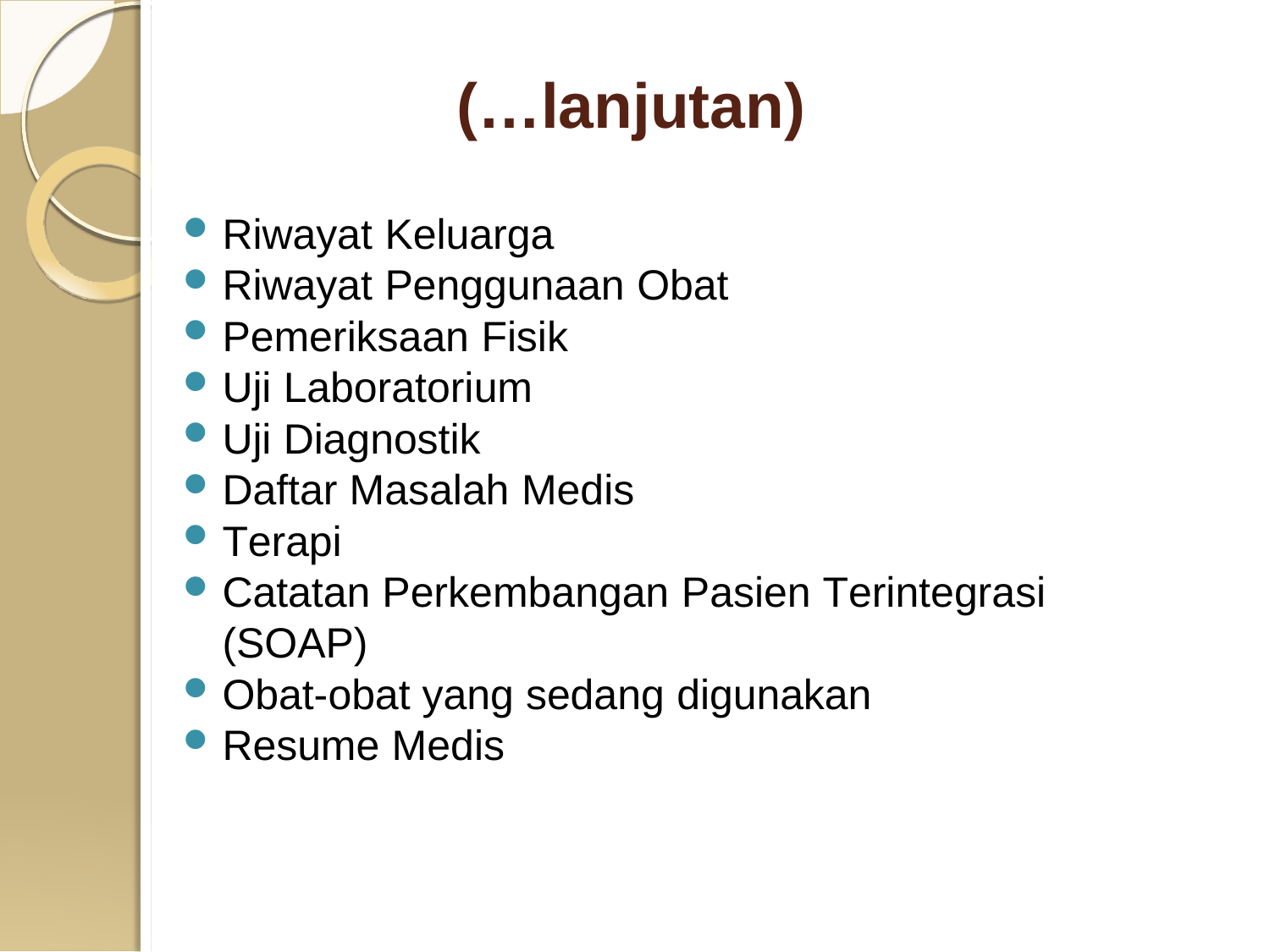

(…lanjutan)

Riwayat Keluarga
Riwayat Penggunaan Obat
Pemeriksaan Fisik
Uji Laboratorium
Uji Diagnostik
Daftar Masalah Medis
Terapi
Catatan Perkembangan Pasien Terintegrasi (SOAP)
Obat-obat yang sedang digunakan
Resume Medis